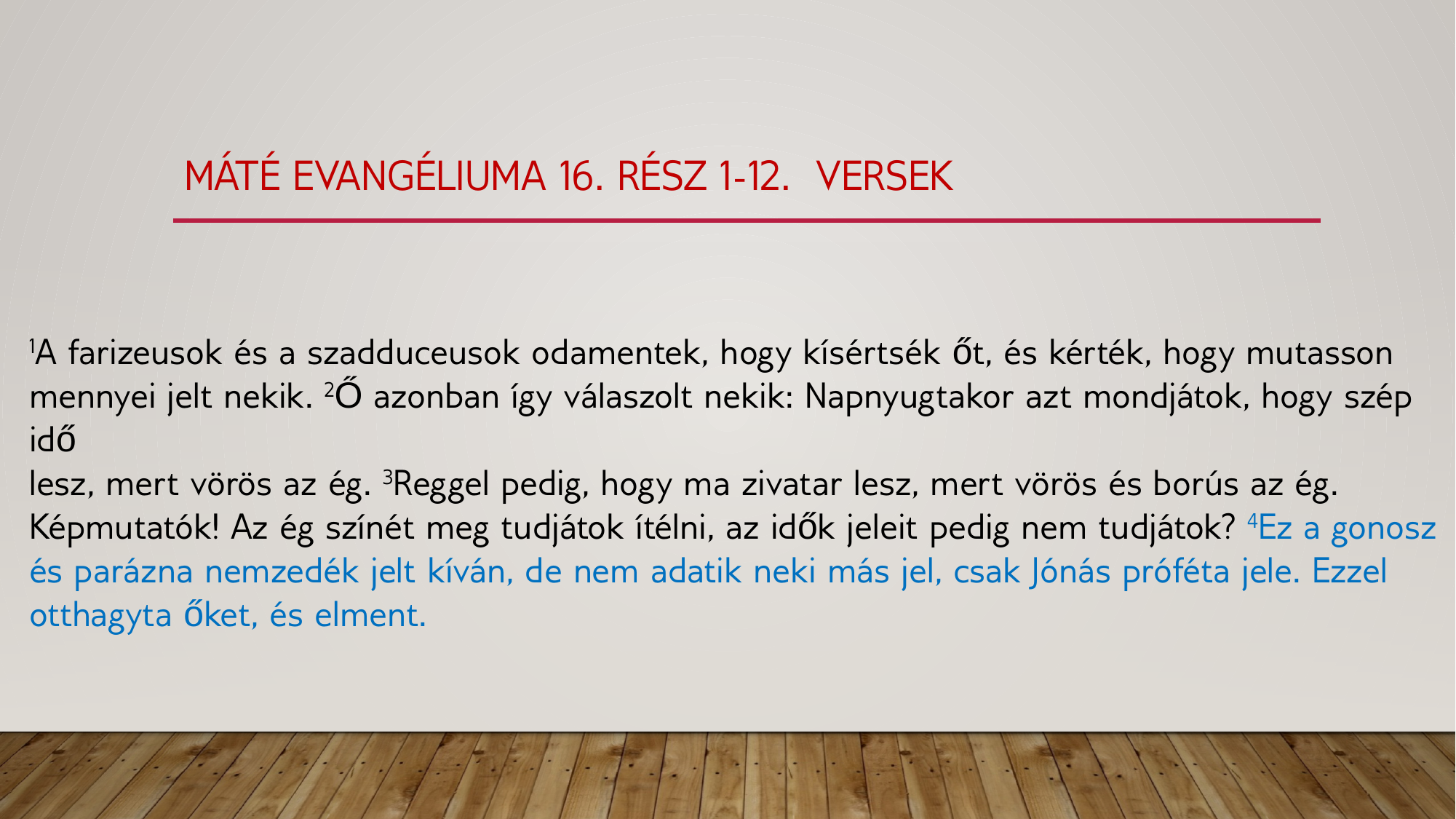

# máté evangéliuma 16. rész 1-12.  versek
1A farizeusok és a szadduceusok odamentek, hogy kísértsék őt, és kérték, hogy mutasson
mennyei jelt nekik. 2Ő azonban így válaszolt nekik: Napnyugtakor azt mondjátok, hogy szép idő
lesz, mert vörös az ég. 3Reggel pedig, hogy ma zivatar lesz, mert vörös és borús az ég.
Képmutatók! Az ég színét meg tudjátok ítélni, az idők jeleit pedig nem tudjátok? 4Ez a gonosz
és parázna nemzedék jelt kíván, de nem adatik neki más jel, csak Jónás próféta jele. Ezzel
otthagyta őket, és elment.